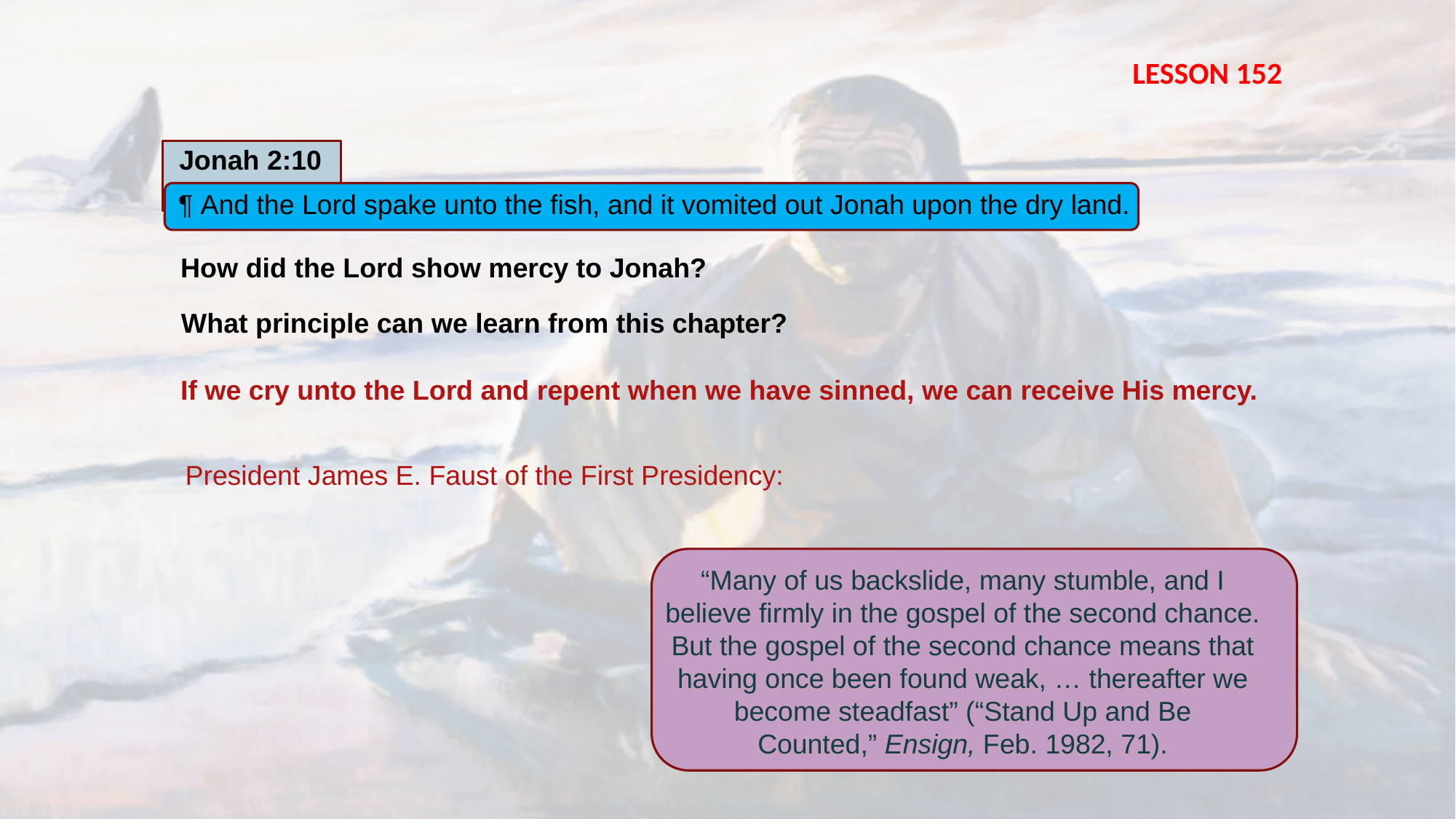

LESSON 152
Jonah 2:10

¶ And the Lord spake unto the fish, and it vomited out Jonah upon the dry land.

How did the Lord show mercy to Jonah?
What principle can we learn from this chapter?
If we cry unto the Lord and repent when we have sinned, we can receive His mercy.
President James E. Faust of the First Presidency:

“Many of us backslide, many stumble, and I believe firmly in the gospel of the second chance. But the gospel of the second chance means that having once been found weak, … thereafter we become steadfast” (“Stand Up and Be Counted,” Ensign, Feb. 1982, 71).